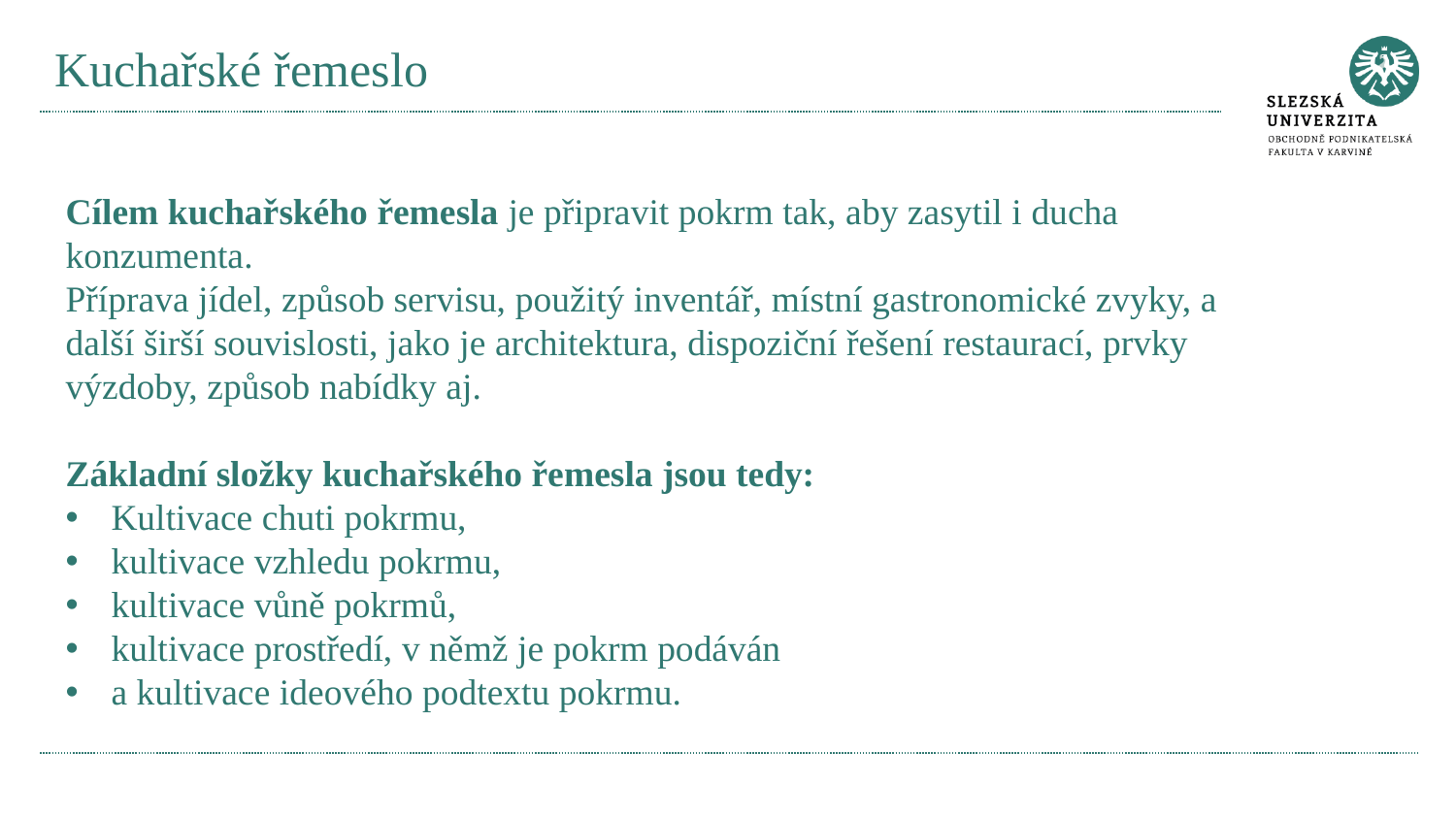

# Kuchařské řemeslo
Cílem kuchařského řemesla je připravit pokrm tak, aby zasytil i ducha konzumenta.
Příprava jídel, způsob servisu, použitý inventář, místní gastronomické zvyky, a další širší souvislosti, jako je architektura, dispoziční řešení restaurací, prvky výzdoby, způsob nabídky aj.
Základní složky kuchařského řemesla jsou tedy:
Kultivace chuti pokrmu,
kultivace vzhledu pokrmu,
kultivace vůně pokrmů,
kultivace prostředí, v němž je pokrm podáván
a kultivace ideového podtextu pokrmu.